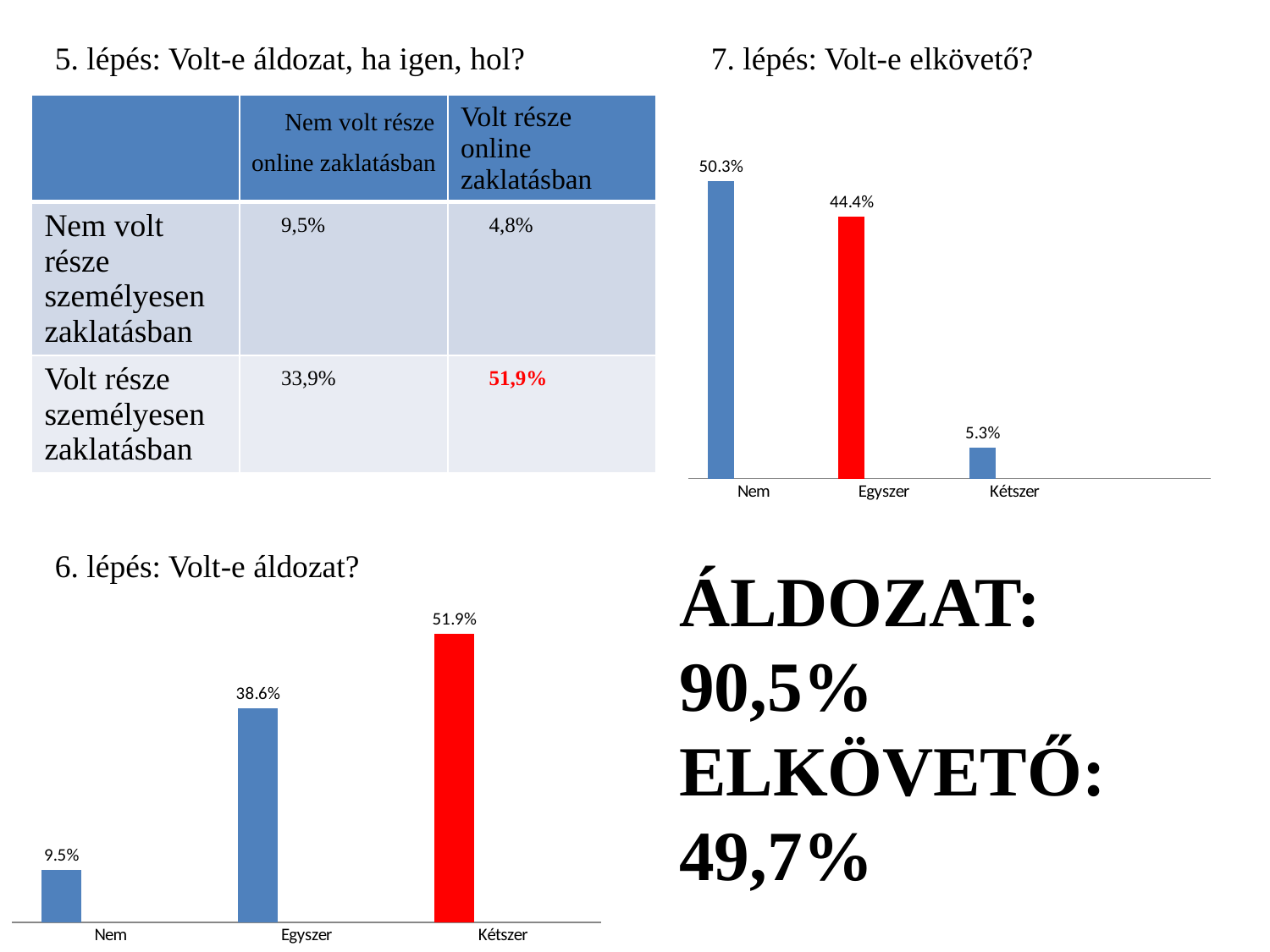

5. lépés: Volt-e áldozat, ha igen, hol?
7. lépés: Volt-e elkövető?
|  | Nem volt része online zaklatásban | Volt része online zaklatásban |
| --- | --- | --- |
| Nem volt része személyesen zaklatásban | 9,5% | 4,8% |
| Volt része személyesen zaklatásban | 33,9% | 51,9% |

### Chart

| Category | Series 1 | Column1 | Column2 |
|---|---|---|---|
| Nem | 0.503 | None | None |
| Egyszer | 0.444 | None | None |
| Kétszer | 0.05300000000000001 | None | None |
6. lépés: Volt-e áldozat?
ÁLDOZAT: 90,5%
ELKÖVETŐ: 49,7%

### Chart

| Category | Series 1 | Column1 | Column2 |
|---|---|---|---|
| Nem | 0.09500000000000004 | None | None |
| Egyszer | 0.38600000000000023 | None | None |
| Kétszer | 0.519 | None | None |